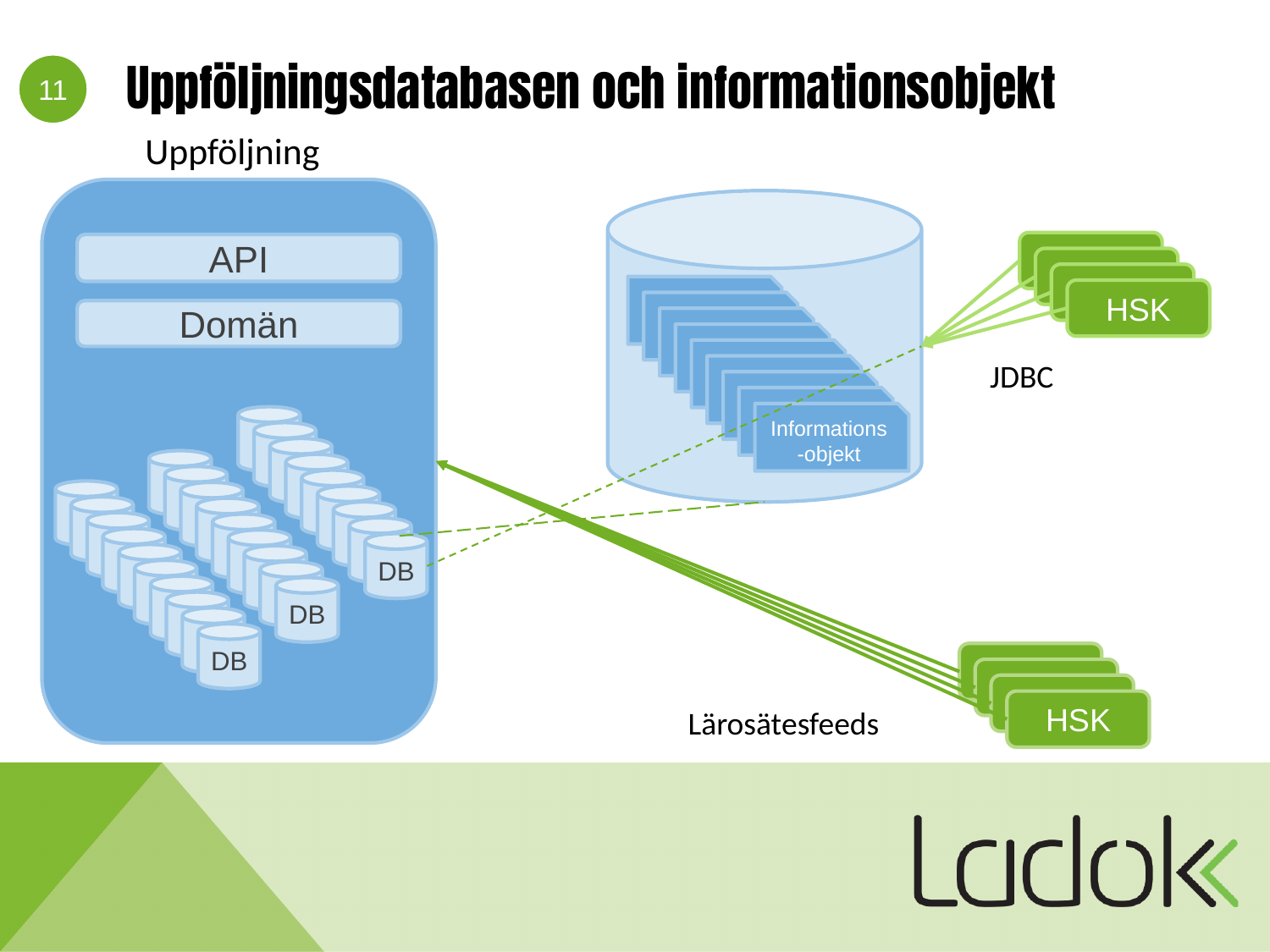

# Uppföljningsdatabasen och informationsobjekt
Uppföljning

HSK
API
HSK
HSK
Informations-objekt
HSK
Informations-objekt
Domän
Informations-objekt
Informations-objekt
Informations-objekt
JDBC
Informations-objekt
Informations-objekt
Informations-objekt
Informations-objekt
DB
DB
DB
DB
DB
DB
DB
DB
DB
DB
DB
DB
DB
DB
DB
DB
DB
DB
DB
DB
DB
DB
DB
DB
DB
DB
DB
DB
DB
DB
DB
DB
DB
DB
DB
DB
HSK
HSK
HSK
HSK
Lärosätesfeeds